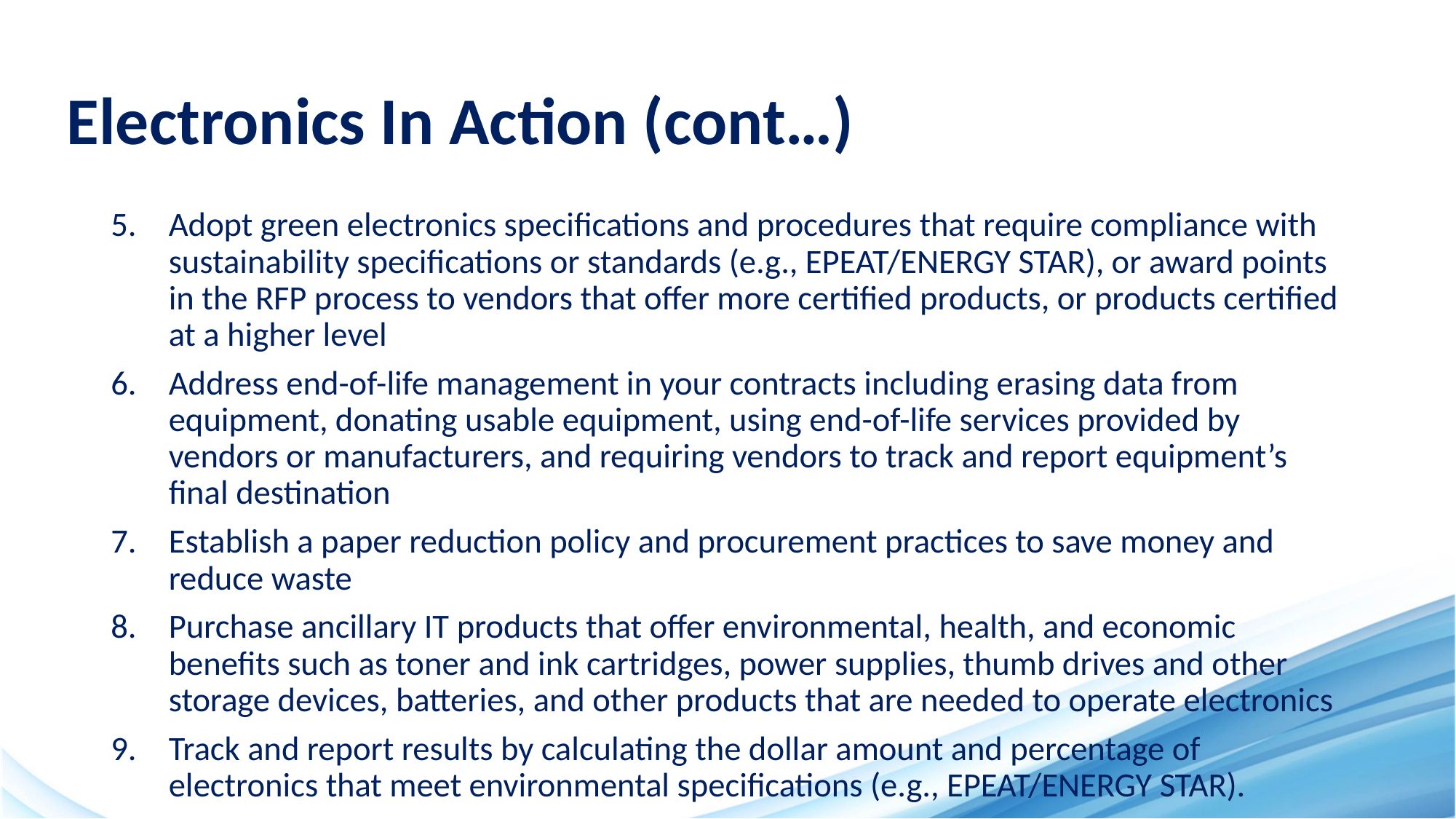

# Electronics In Action (cont…)
Adopt green electronics specifications and procedures that require compliance with sustainability specifications or standards (e.g., EPEAT/ENERGY STAR), or award points in the RFP process to vendors that offer more certified products, or products certified at a higher level
Address end-of-life management in your contracts including erasing data from equipment, donating usable equipment, using end-of-life services provided by vendors or manufacturers, and requiring vendors to track and report equipment’s final destination
Establish a paper reduction policy and procurement practices to save money and reduce waste
Purchase ancillary IT products that offer environmental, health, and economic benefits such as toner and ink cartridges, power supplies, thumb drives and other storage devices, batteries, and other products that are needed to operate electronics
Track and report results by calculating the dollar amount and percentage of electronics that meet environmental specifications (e.g., EPEAT/ENERGY STAR).